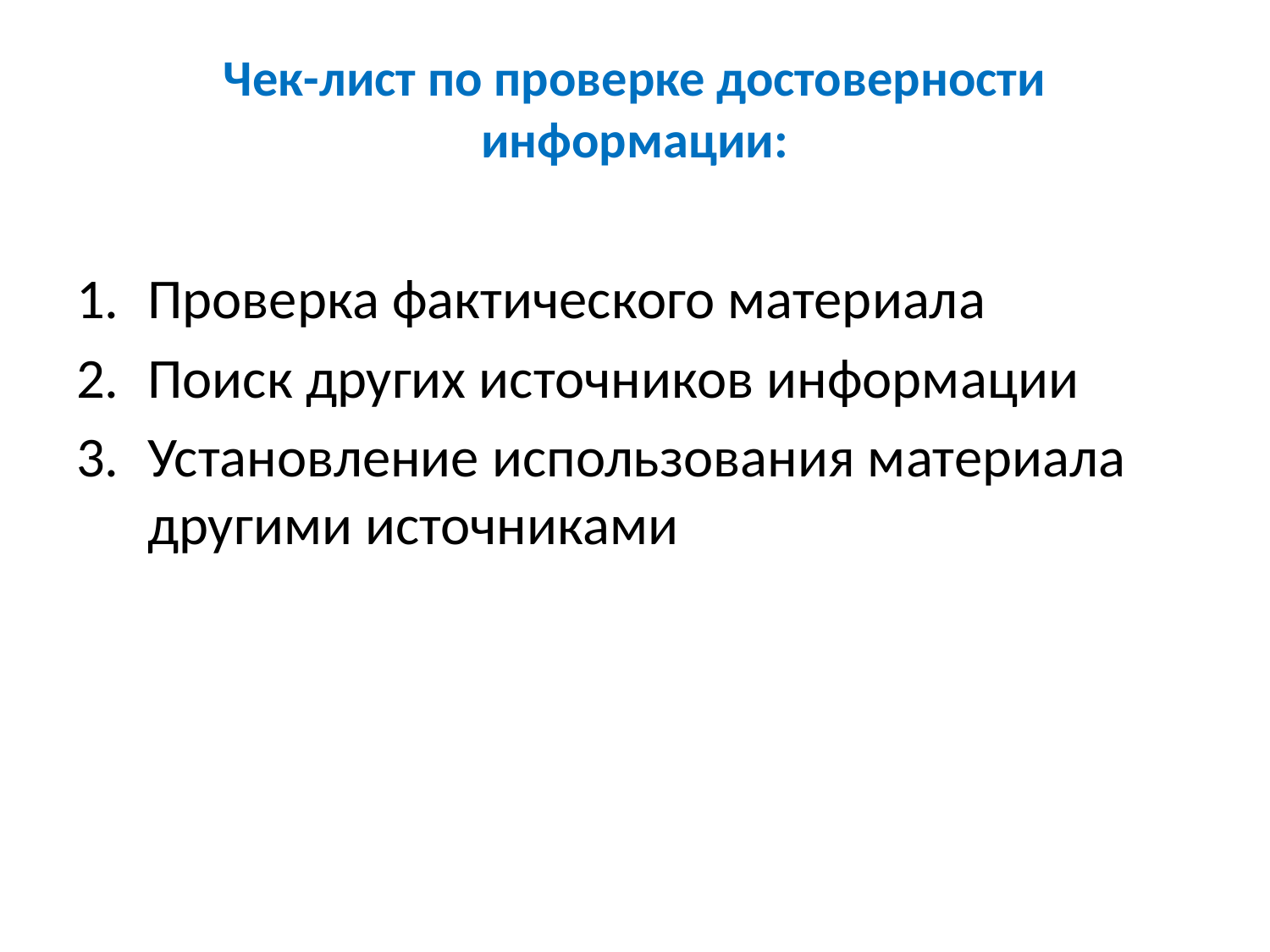

# Чек-лист по проверке достоверности информации:
Проверка фактического материала
Поиск других источников информации
Установление использования материала другими источниками